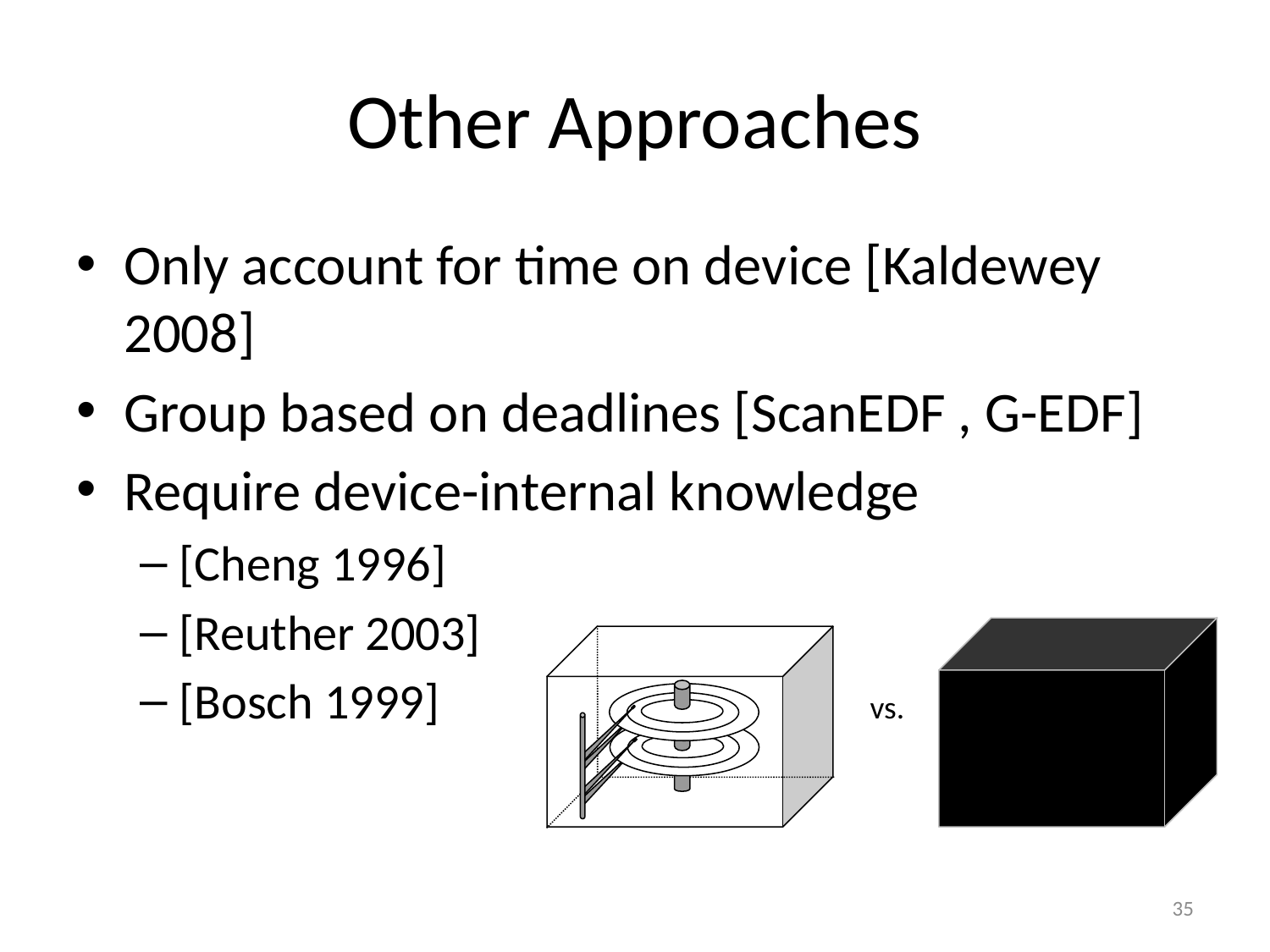

# Other Approaches
Only account for time on device [Kaldewey 2008]
Group based on deadlines [ScanEDF , G-EDF]
Require device-internal knowledge
[Cheng 1996]
[Reuther 2003]
[Bosch 1999]

vs.
35